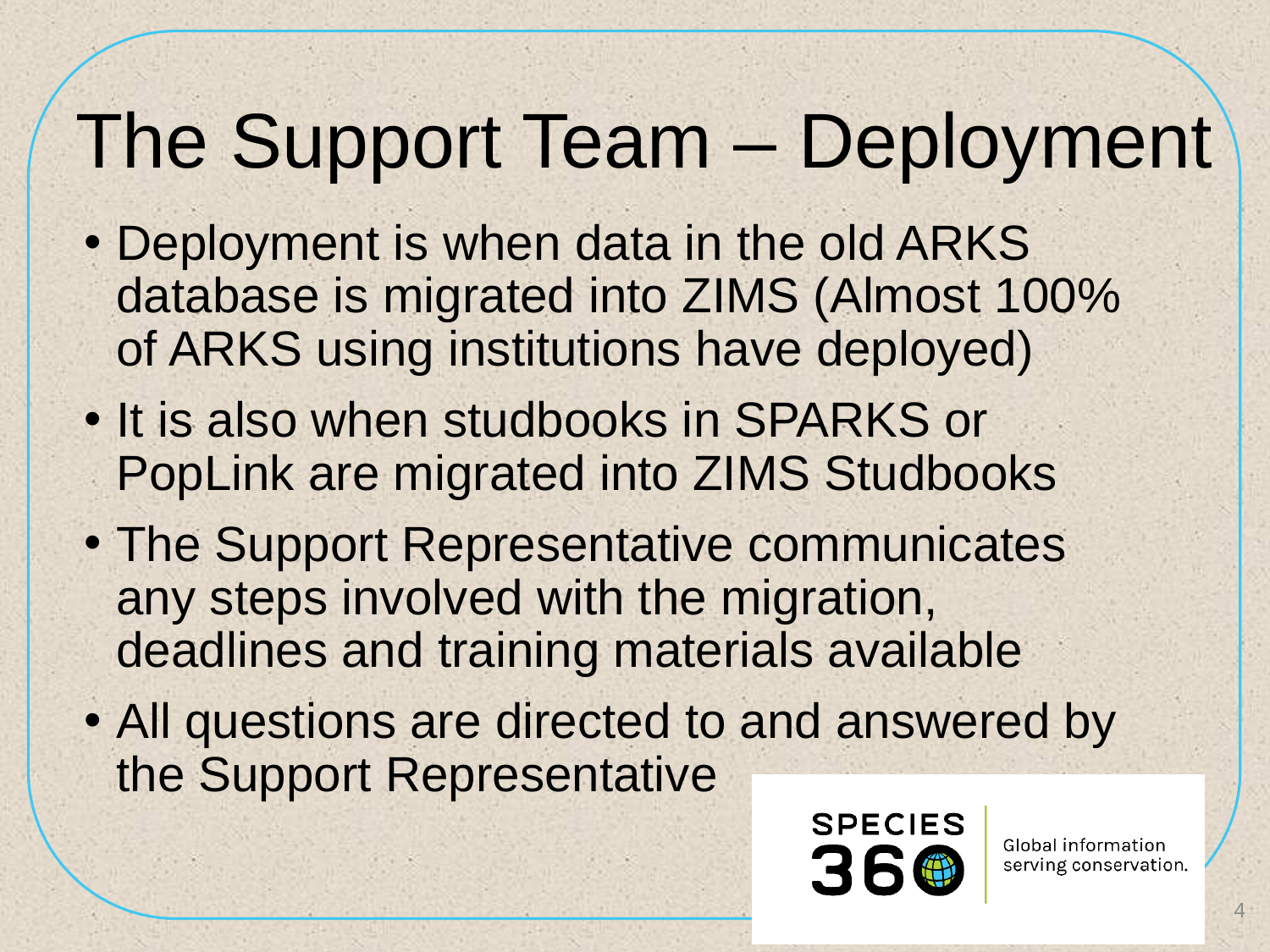

# The Support Team – Deployment
Deployment is when data in the old ARKS database is migrated into ZIMS (Almost 100% of ARKS using institutions have deployed)
It is also when studbooks in SPARKS or PopLink are migrated into ZIMS Studbooks
The Support Representative communicates any steps involved with the migration, deadlines and training materials available
All questions are directed to and answered by the Support Representative
4